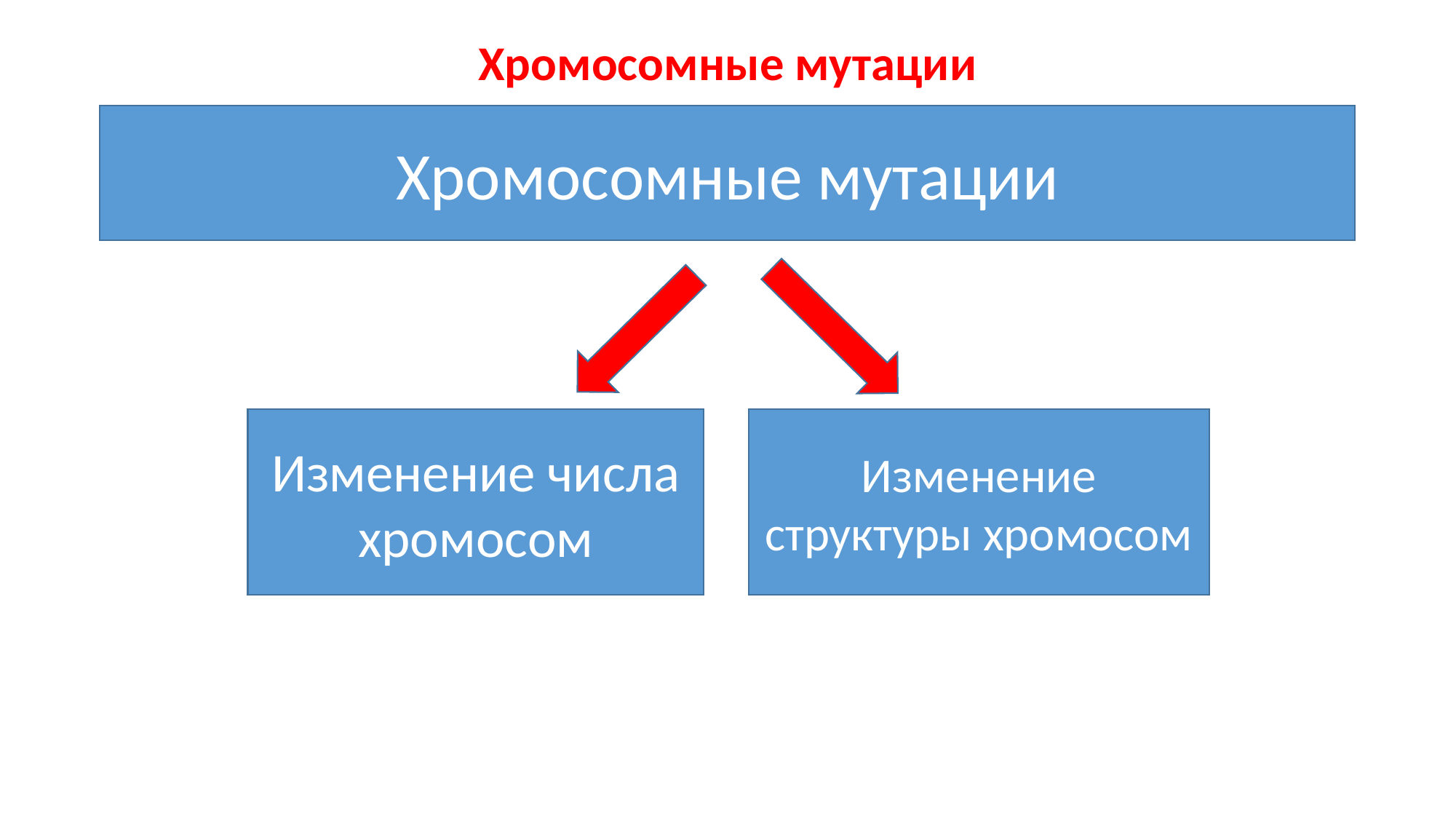

# Хромосомные мутации

Хромосомные мутации

Изменение числа хромосом
Изменение структуры хромосом